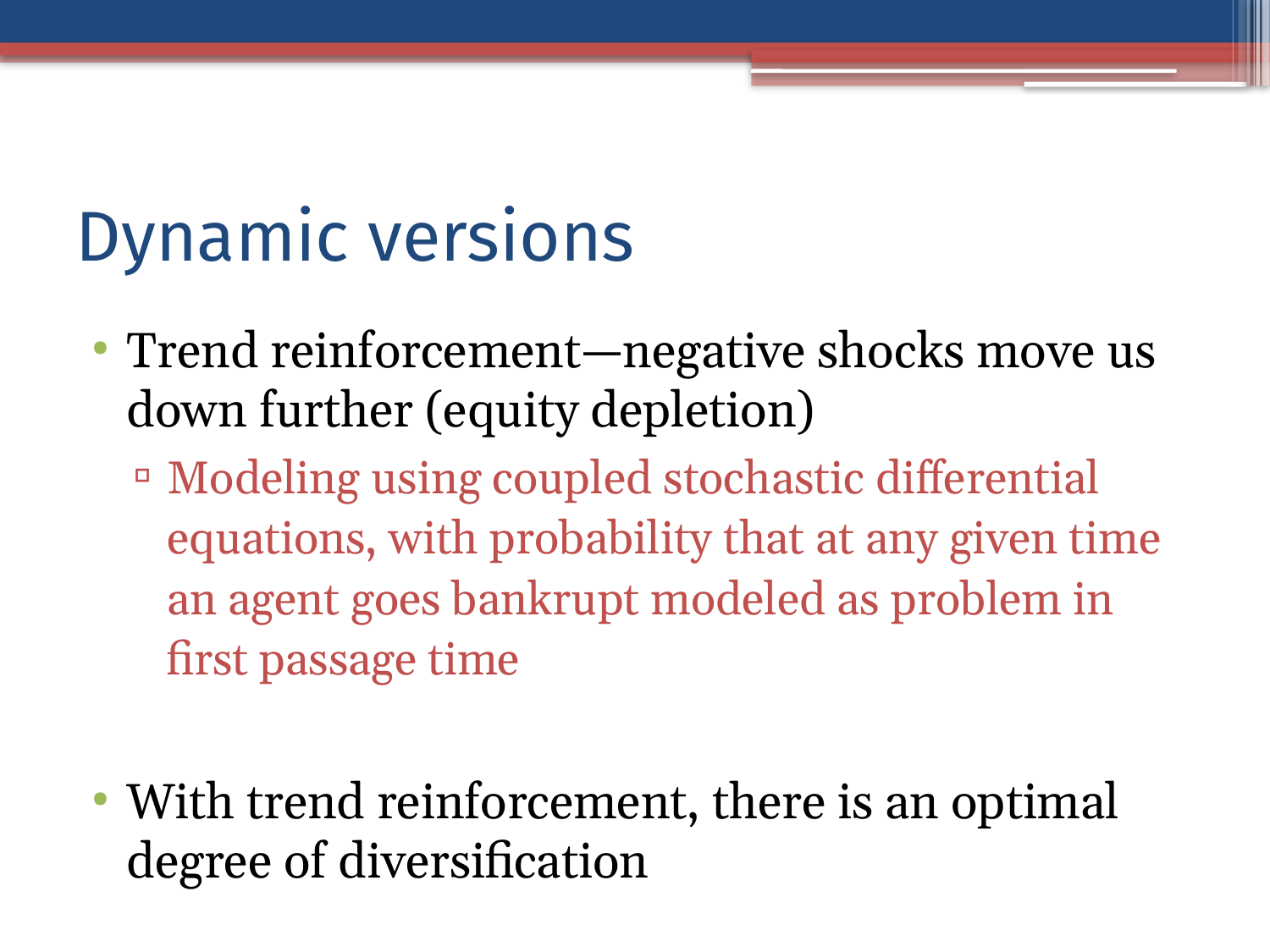

# Dynamic versions
Trend reinforcement—negative shocks move us down further (equity depletion)
Modeling using coupled stochastic differential equations, with probability that at any given time an agent goes bankrupt modeled as problem in first passage time

With trend reinforcement, there is an optimal degree of diversification